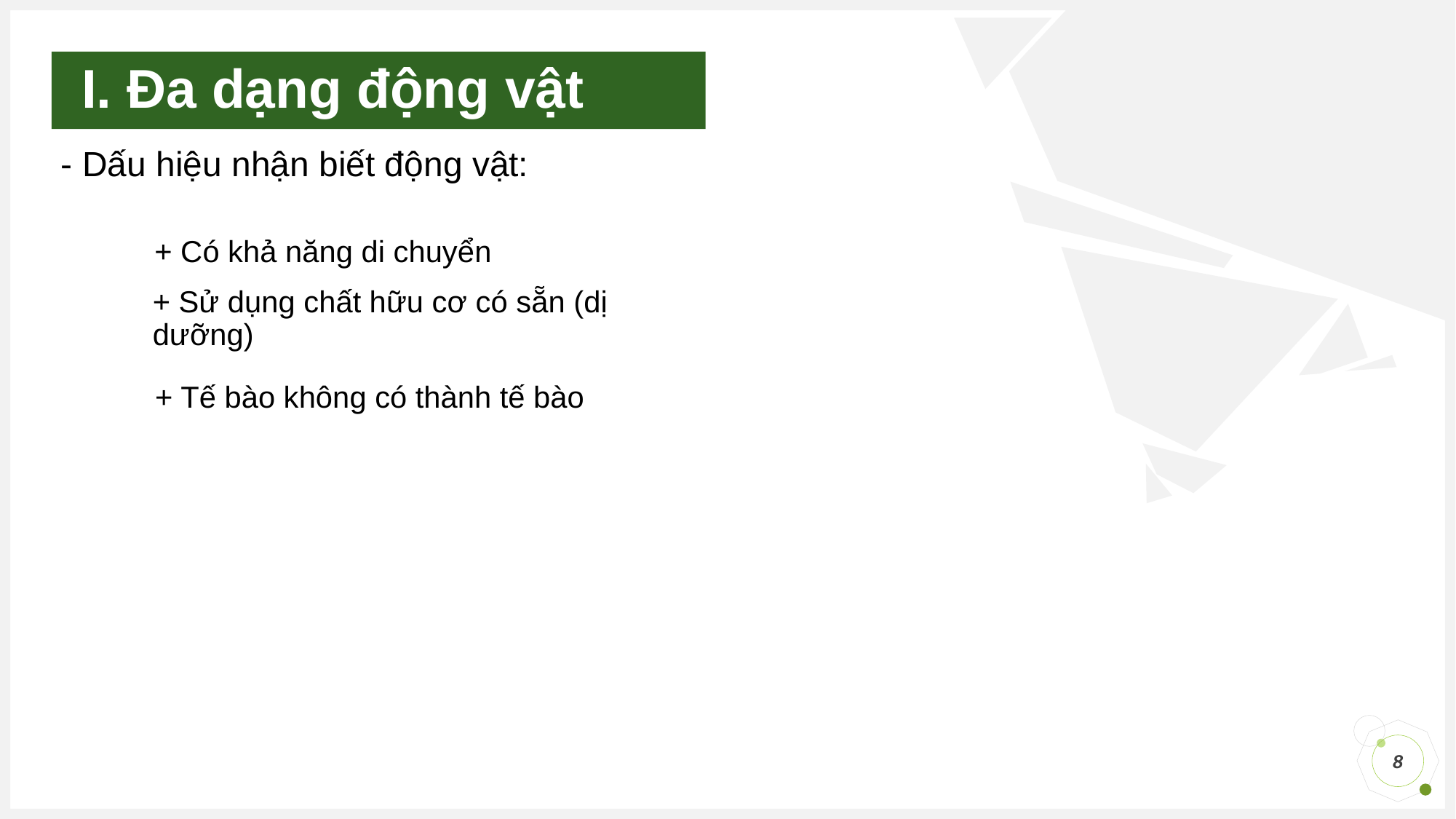

# I. Đa dạng động vật
- Dấu hiệu nhận biết động vật:

 + Có khả năng di chuyển
+ Sử dụng chất hữu cơ có sẵn (dị dưỡng)
+ Tế bào không có thành tế bào
8